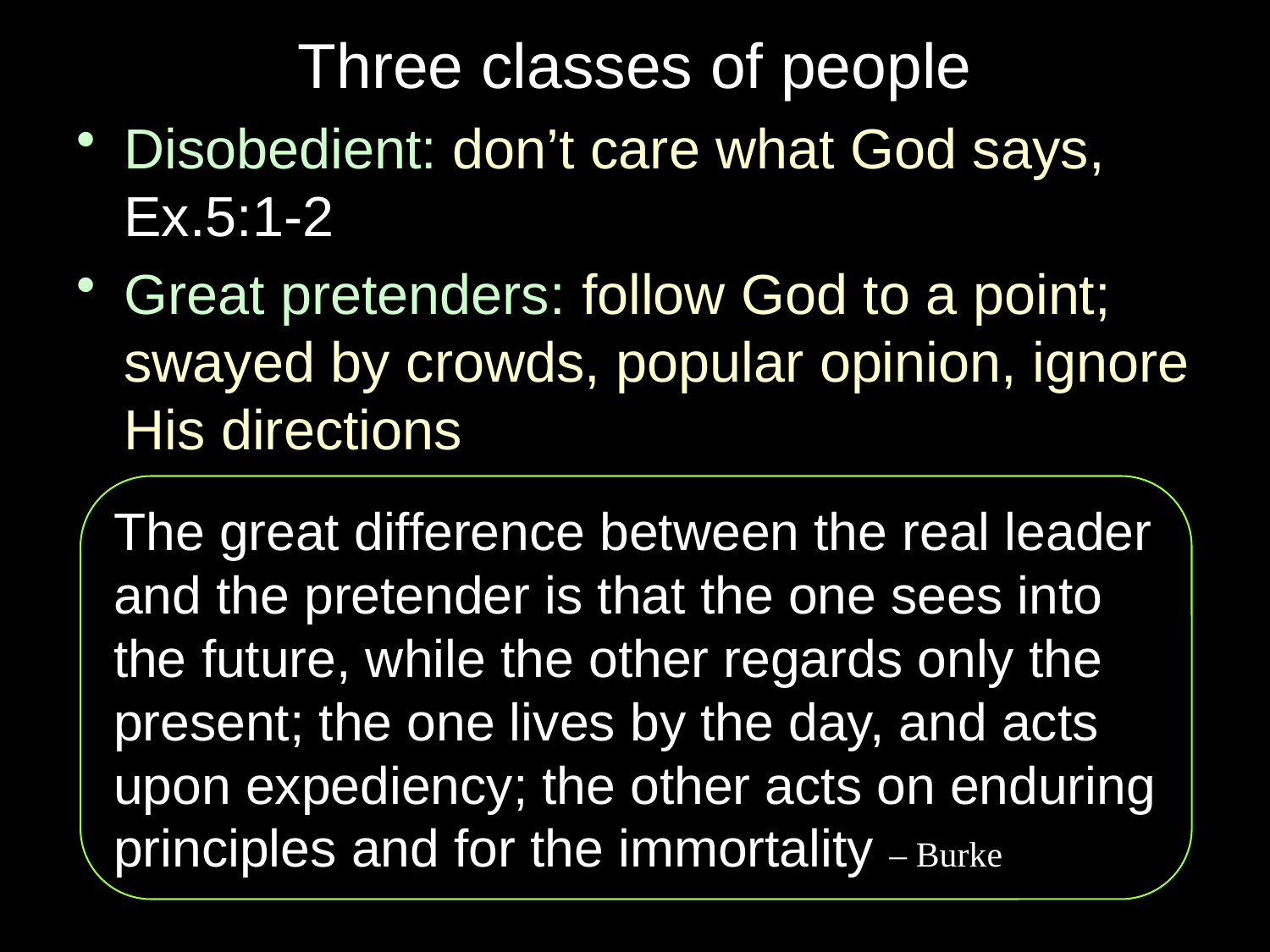

# Three classes of people
Disobedient: don’t care what God says, Ex.5:1-2
Great pretenders: follow God to a point; swayed by crowds, popular opinion, ignore His directions

The great difference between the real leader and the pretender is that the one sees into the future, while the other regards only the present; the one lives by the day, and acts upon expediency; the other acts on enduring principles and for the immortality – Burke